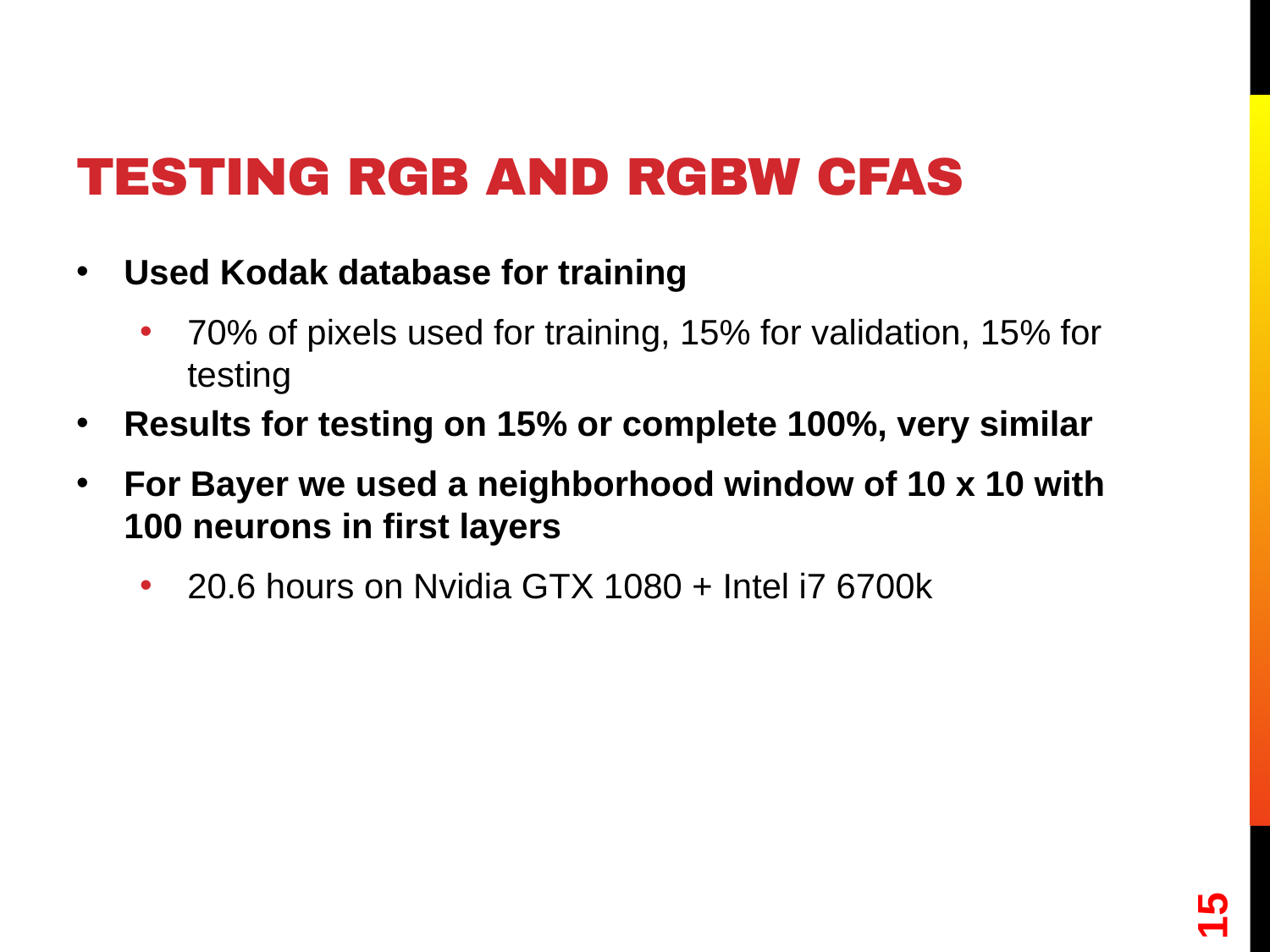

# Testing RGB and RGBW CFAs
Used Kodak database for training
70% of pixels used for training, 15% for validation, 15% for testing
Results for testing on 15% or complete 100%, very similar
For Bayer we used a neighborhood window of 10 x 10 with 100 neurons in first layers
20.6 hours on Nvidia GTX 1080 + Intel i7 6700k

15